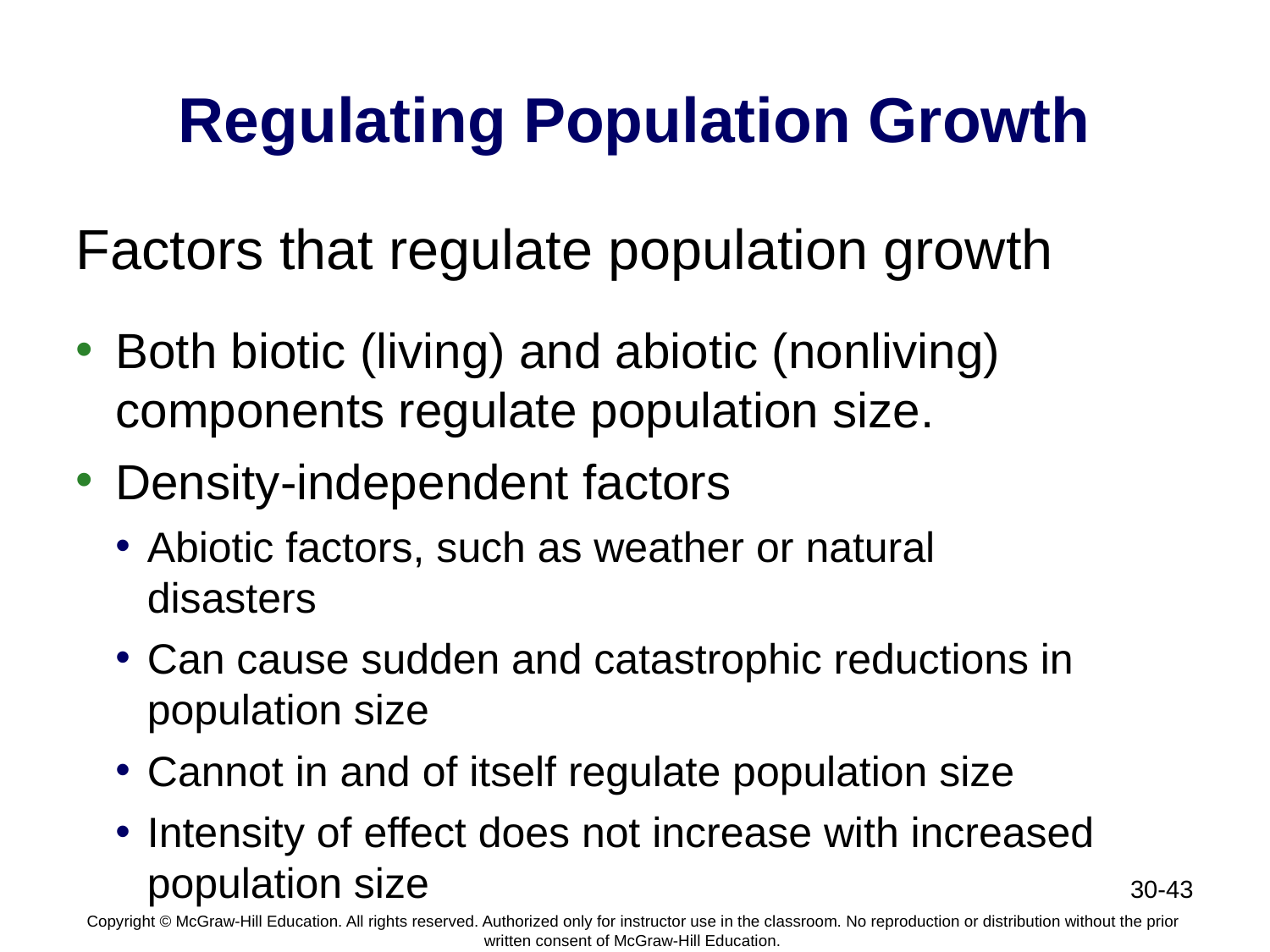

# Regulating Population Growth
Factors that regulate population growth
Both biotic (living) and abiotic (nonliving) components regulate population size.
Density-independent factors
Abiotic factors, such as weather or natural disasters
Can cause sudden and catastrophic reductions in population size
Cannot in and of itself regulate population size
Intensity of effect does not increase with increased population size